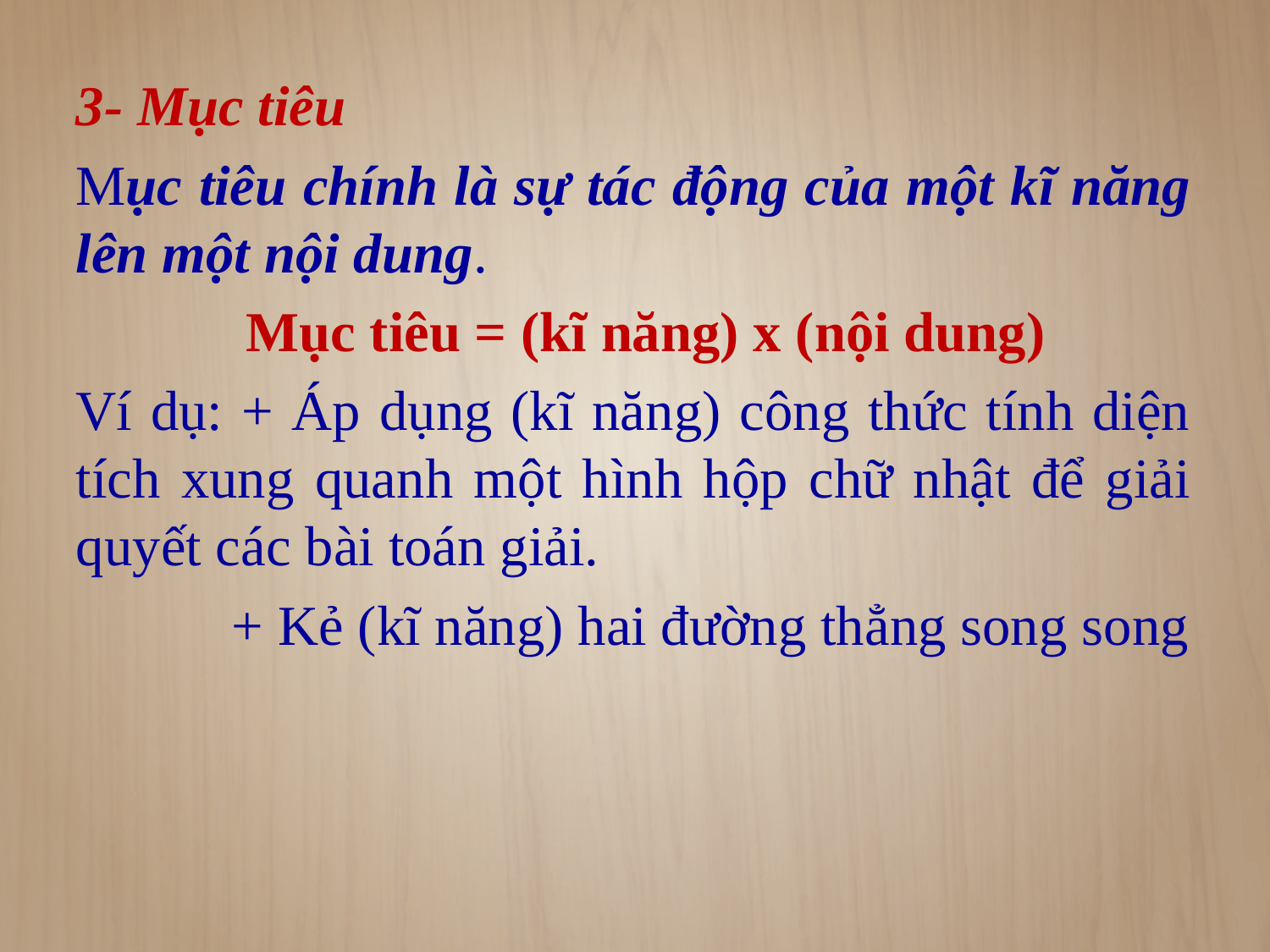

3- Mục tiêu
Mục tiêu chính là sự tác động của một kĩ năng lên một nội dung.
            Mục tiêu = (kĩ năng) x (nội dung)
Ví dụ: + Áp dụng (kĩ năng) công thức tính diện tích xung quanh một hình hộp chữ nhật để giải quyết các bài toán giải.
           + Kẻ (kĩ năng) hai đường thẳng song song